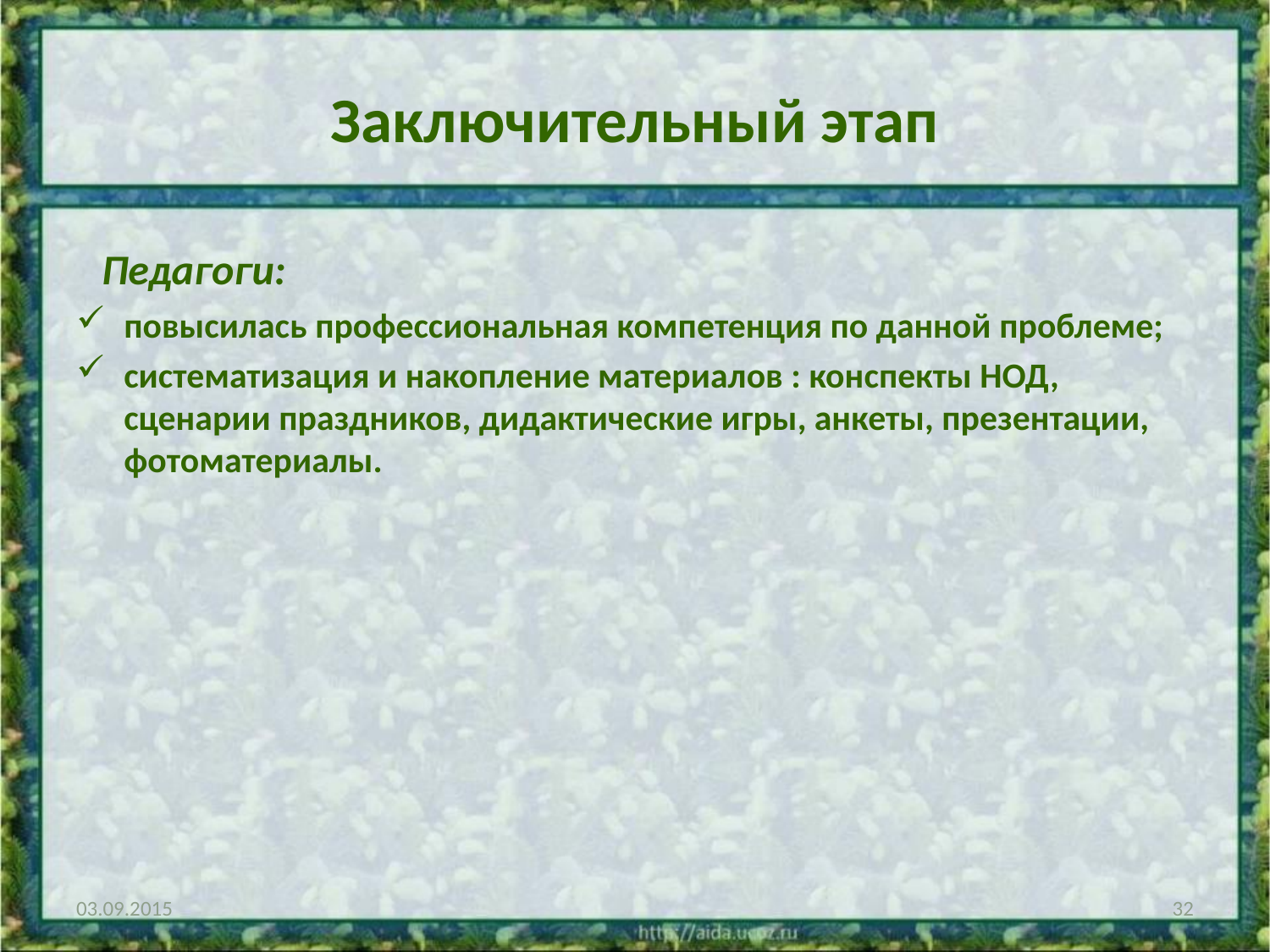

# Заключительный этап
  Педагоги:
повысилась профессиональная компетенция по данной проблеме;
систематизация и накопление материалов : конспекты НОД, сценарии праздников, дидактические игры, анкеты, презентации, фотоматериалы.

03.09.2015
32